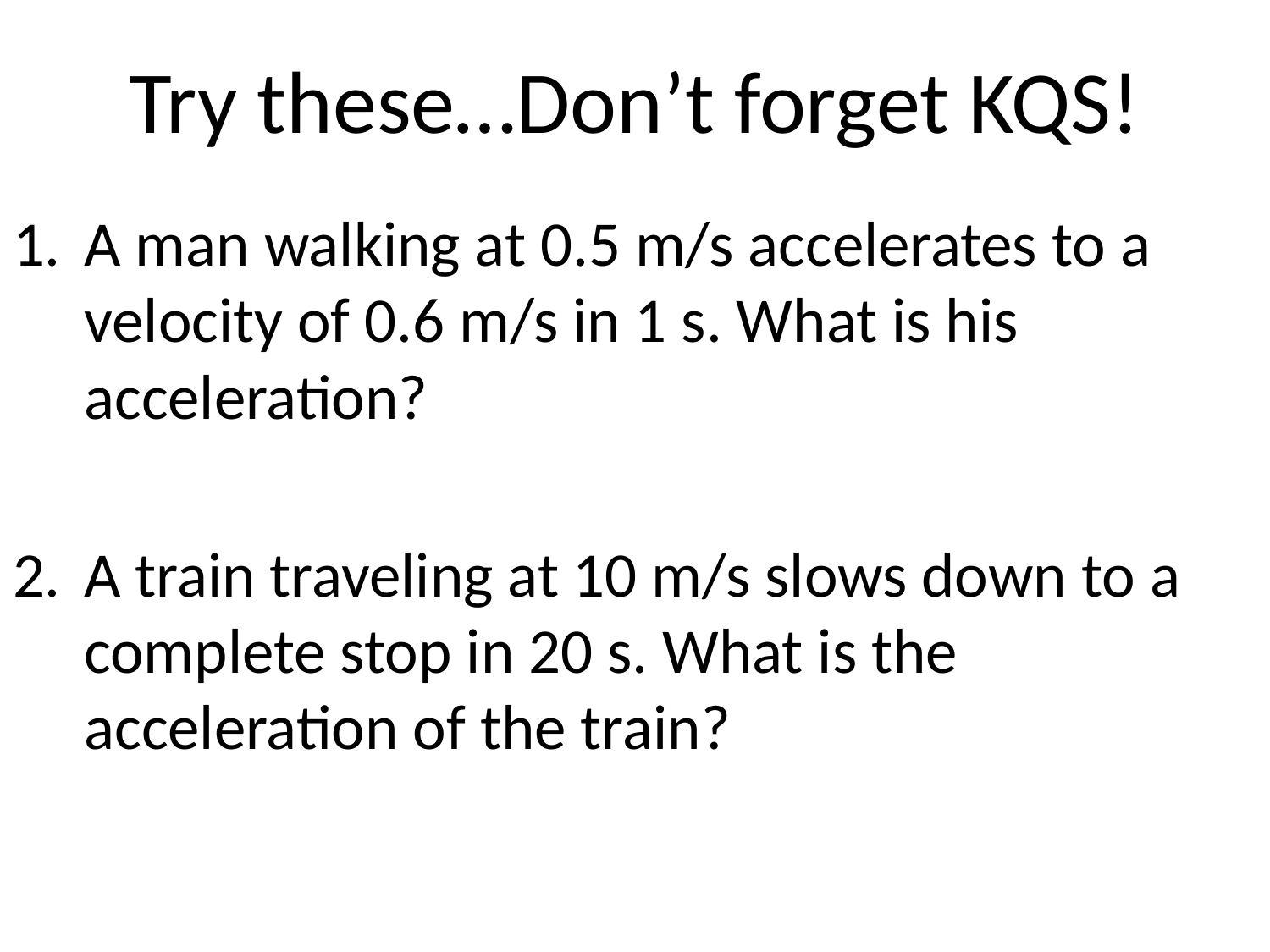

# Try these…Don’t forget KQS!
A man walking at 0.5 m/s accelerates to a velocity of 0.6 m/s in 1 s. What is his acceleration?

A train traveling at 10 m/s slows down to a complete stop in 20 s. What is the acceleration of the train?